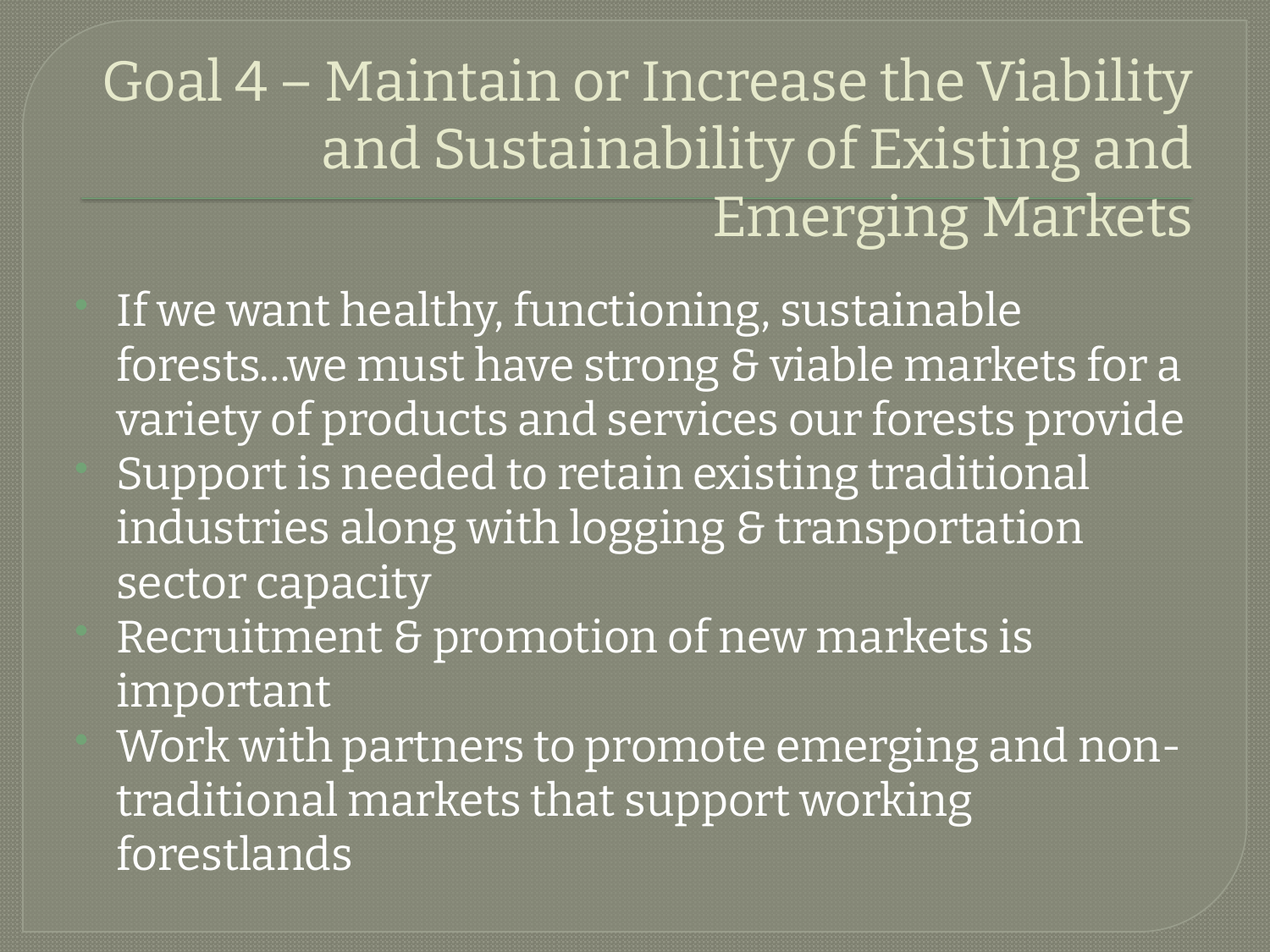

# Goal 4 – Maintain or Increase the Viability and Sustainability of Existing and Emerging Markets
If we want healthy, functioning, sustainable forests…we must have strong & viable markets for a variety of products and services our forests provide
Support is needed to retain existing traditional industries along with logging & transportation sector capacity
Recruitment & promotion of new markets is important
Work with partners to promote emerging and non-traditional markets that support working forestlands